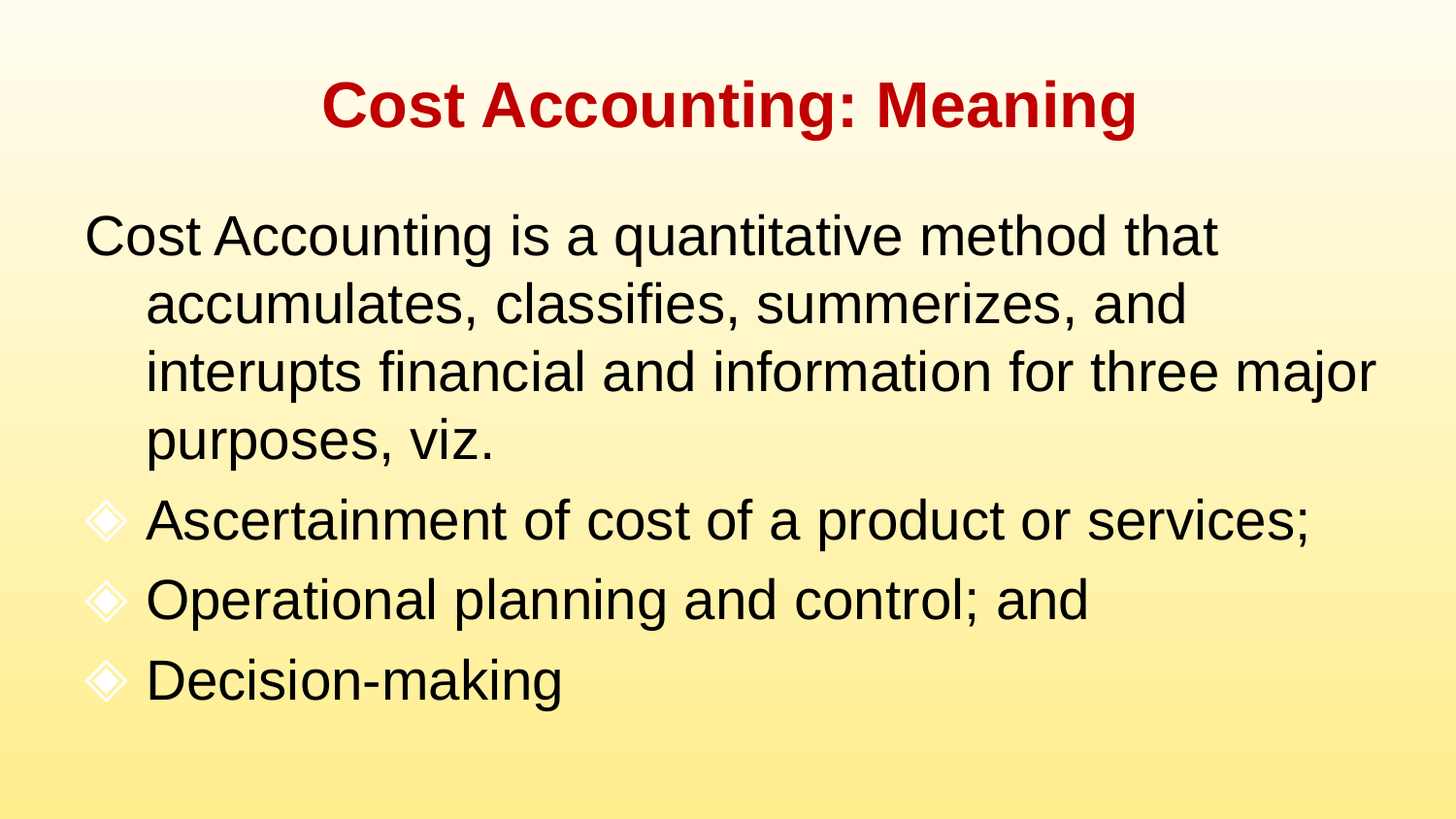

# Cost Accounting: Meaning
Cost Accounting is a quantitative method that accumulates, classifies, summerizes, and interupts financial and information for three major purposes, viz.
Ascertainment of cost of a product or services;
Operational planning and control; and
Decision-making
2